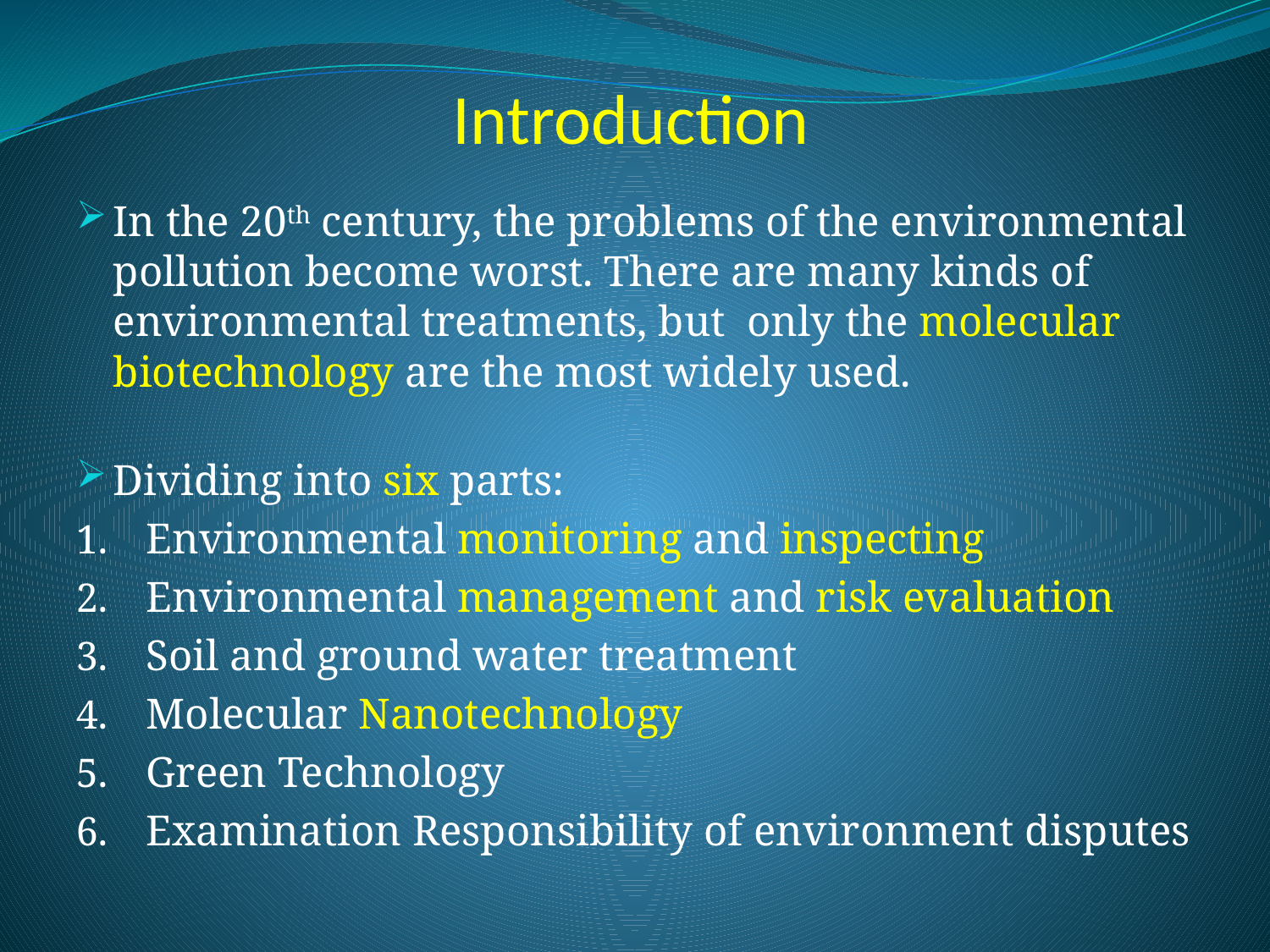

# Introduction
In the 20th century, the problems of the environmental pollution become worst. There are many kinds of environmental treatments, but  only the molecular biotechnology are the most widely used.
Dividing into six parts:
Environmental monitoring and inspecting
Environmental management and risk evaluation
Soil and ground water treatment
Molecular Nanotechnology
Green Technology
Examination Responsibility of environment disputes